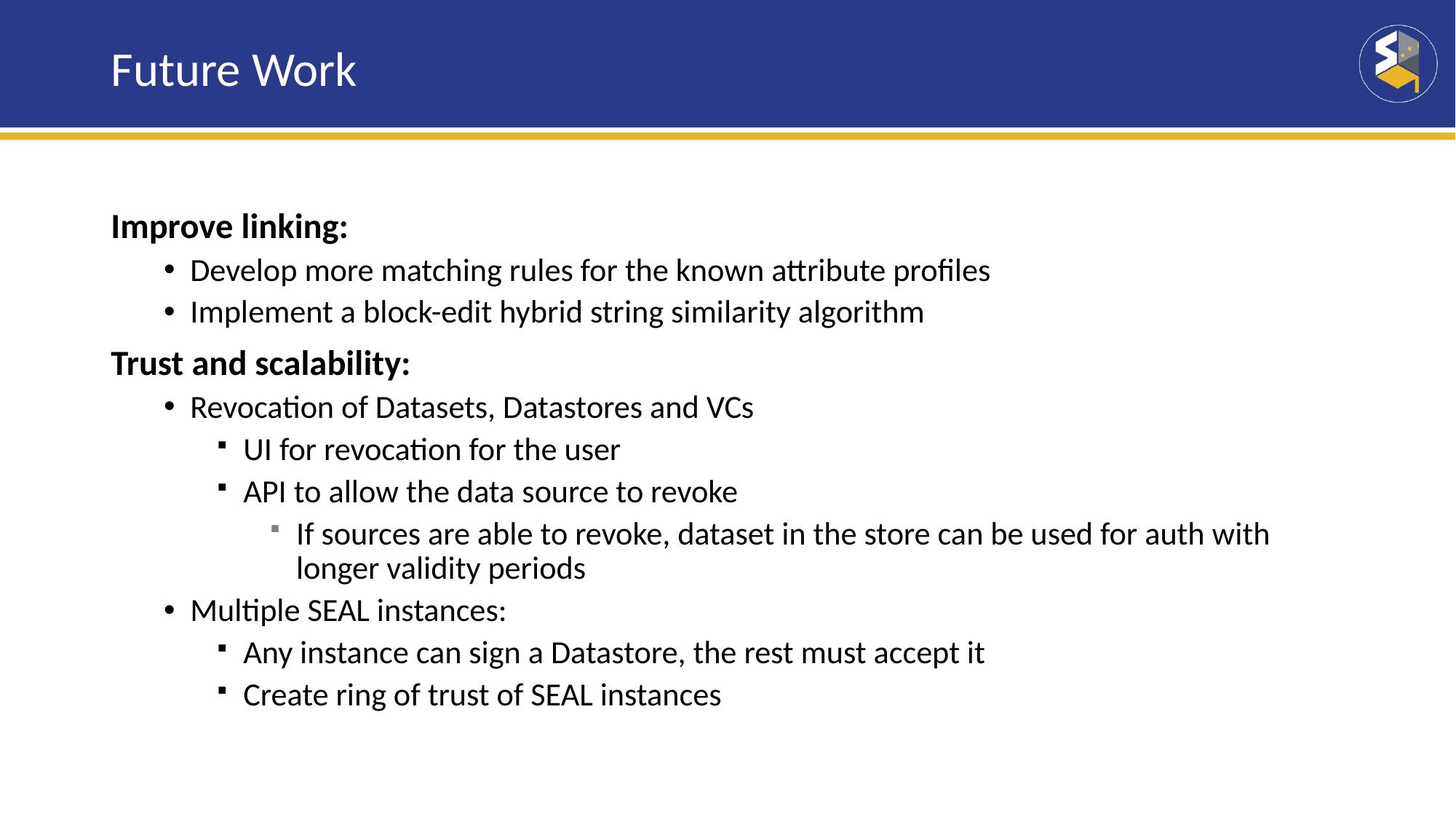

# Future Work
Improve linking:
Develop more matching rules for the known attribute profiles
Implement a block-edit hybrid string similarity algorithm
Trust and scalability:
Revocation of Datasets, Datastores and VCs
UI for revocation for the user
API to allow the data source to revoke
If sources are able to revoke, dataset in the store can be used for auth with longer validity periods
Multiple SEAL instances:
Any instance can sign a Datastore, the rest must accept it
Create ring of trust of SEAL instances